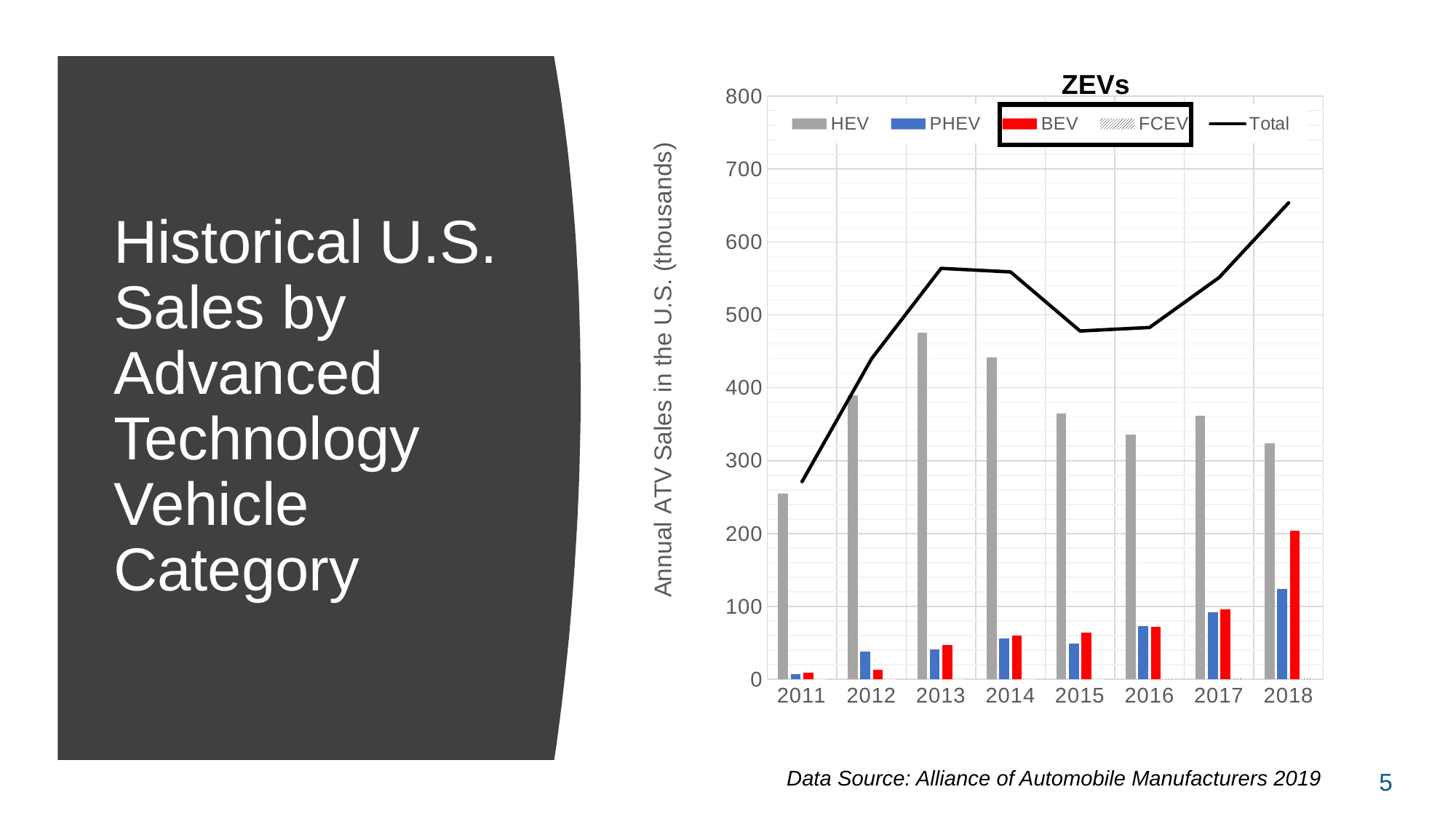

### Chart

| Category | HEV | PHEV | BEV | FCEV | Total |
|---|---|---|---|---|---|
| 2011 | 254.971 | 7.041 | 9.178 | 0.019 | 271.209 |
| 2012 | 389.328 | 37.711 | 12.82 | 0.03 | 439.889 |
| 2013 | 475.616 | 41.376 | 46.832 | 0.019 | 563.843 |
| 2014 | 441.988 | 56.548 | 60.368 | 0.049 | 558.953 |
| 2015 | 364.551 | 49.118 | 64.175 | 0.075 | 477.919 |
| 2016 | 336.143 | 73.146 | 72.424 | 1.03 | 482.743 |
| 2017 | 361.391 | 92.375 | 95.61 | 1.862 | 551.238 |
| 2018 | 323.912 | 124.493 | 203.625 | 1.735 | 653.765 |
ZEVs

# Historical U.S. Sales by Advanced Technology Vehicle Category
Data Source: Alliance of Automobile Manufacturers 2019
5